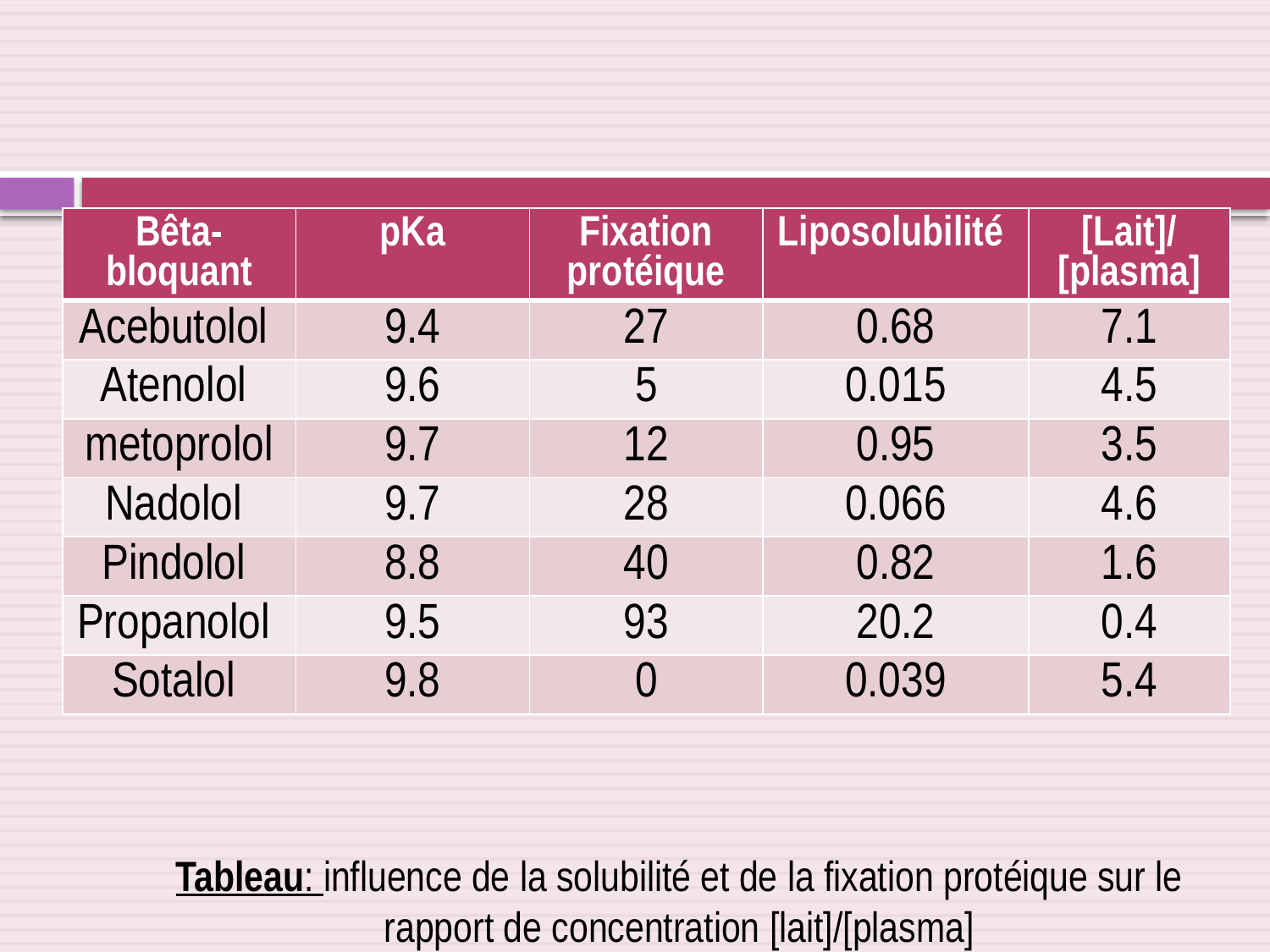

| Bêta-bloquant | pKa | Fixation protéique | Liposolubilité | [Lait]/ [plasma] |
| --- | --- | --- | --- | --- |
| Acebutolol | 9.4 | 27 | 0.68 | 7.1 |
| Atenolol | 9.6 | 5 | 0.015 | 4.5 |
| metoprolol | 9.7 | 12 | 0.95 | 3.5 |
| Nadolol | 9.7 | 28 | 0.066 | 4.6 |
| Pindolol | 8.8 | 40 | 0.82 | 1.6 |
| Propanolol | 9.5 | 93 | 20.2 | 0.4 |
| Sotalol | 9.8 | 0 | 0.039 | 5.4 |
Tableau: influence de la solubilité et de la fixation protéique sur le rapport de concentration [lait]/[plasma]